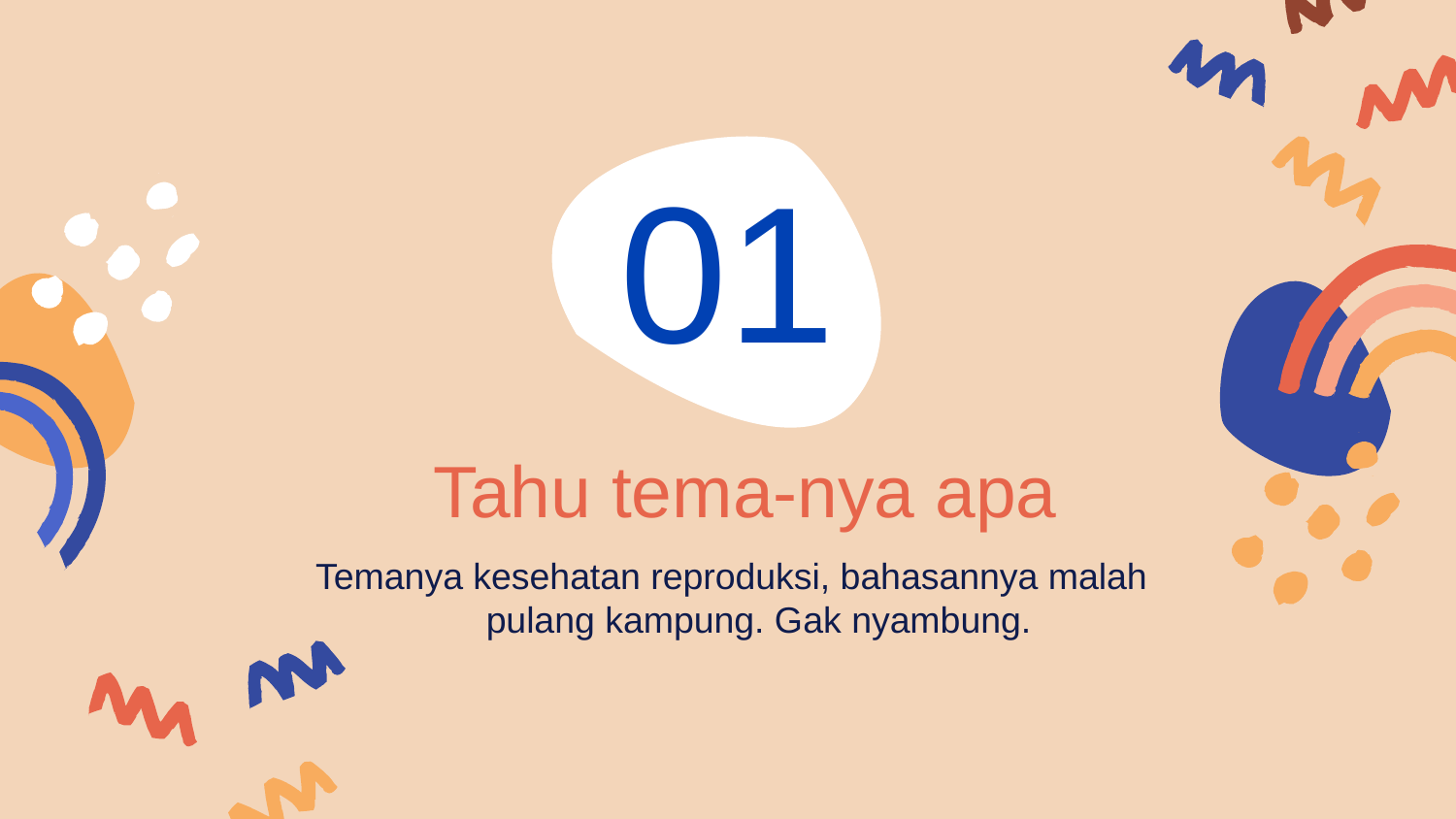

01
# Tahu tema-nya apa
Temanya kesehatan reproduksi, bahasannya malah pulang kampung. Gak nyambung.